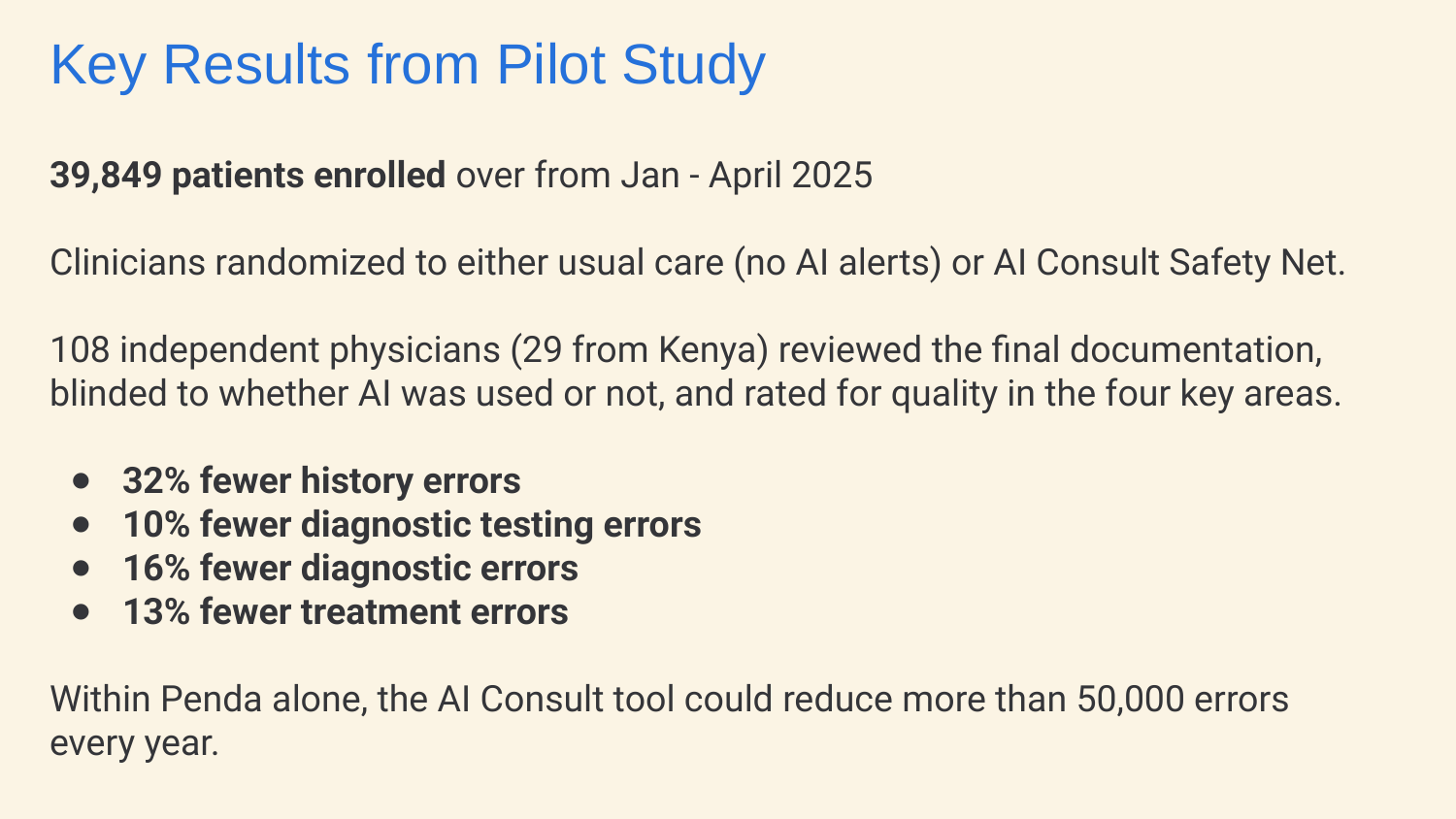

# Key Results from Pilot Study
39,849 patients enrolled over from Jan - April 2025

Clinicians randomized to either usual care (no AI alerts) or AI Consult Safety Net.

108 independent physicians (29 from Kenya) reviewed the final documentation, blinded to whether AI was used or not, and rated for quality in the four key areas.

32% fewer history errors
10% fewer diagnostic testing errors
16% fewer diagnostic errors
13% fewer treatment errors

Within Penda alone, the AI Consult tool could reduce more than 50,000 errors every year.